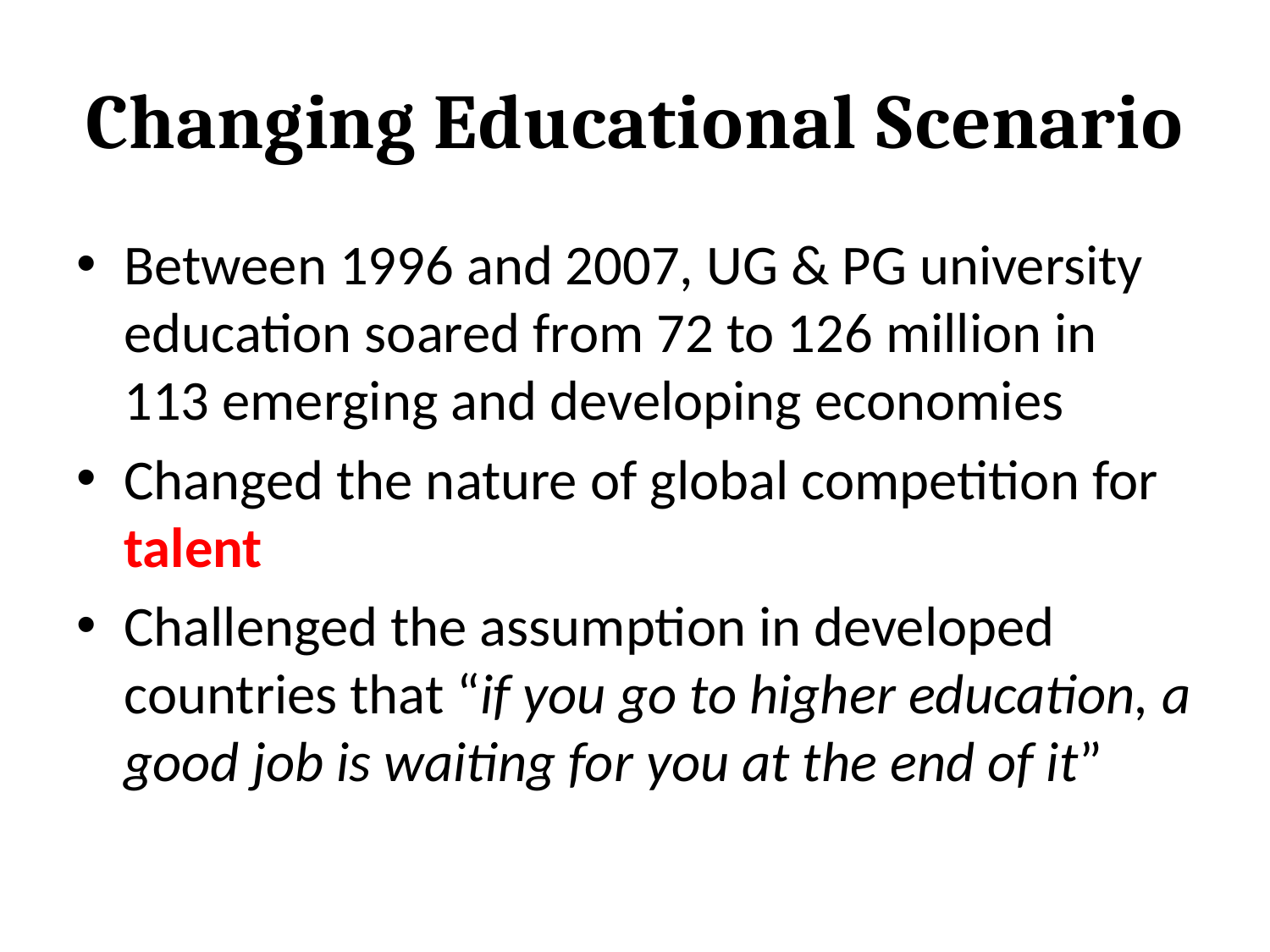

# Changing Educational Scenario
Between 1996 and 2007, UG & PG university education soared from 72 to 126 million in 113 emerging and developing economies
Changed the nature of global competition for talent
Challenged the assumption in developed countries that “if you go to higher education, a good job is waiting for you at the end of it”